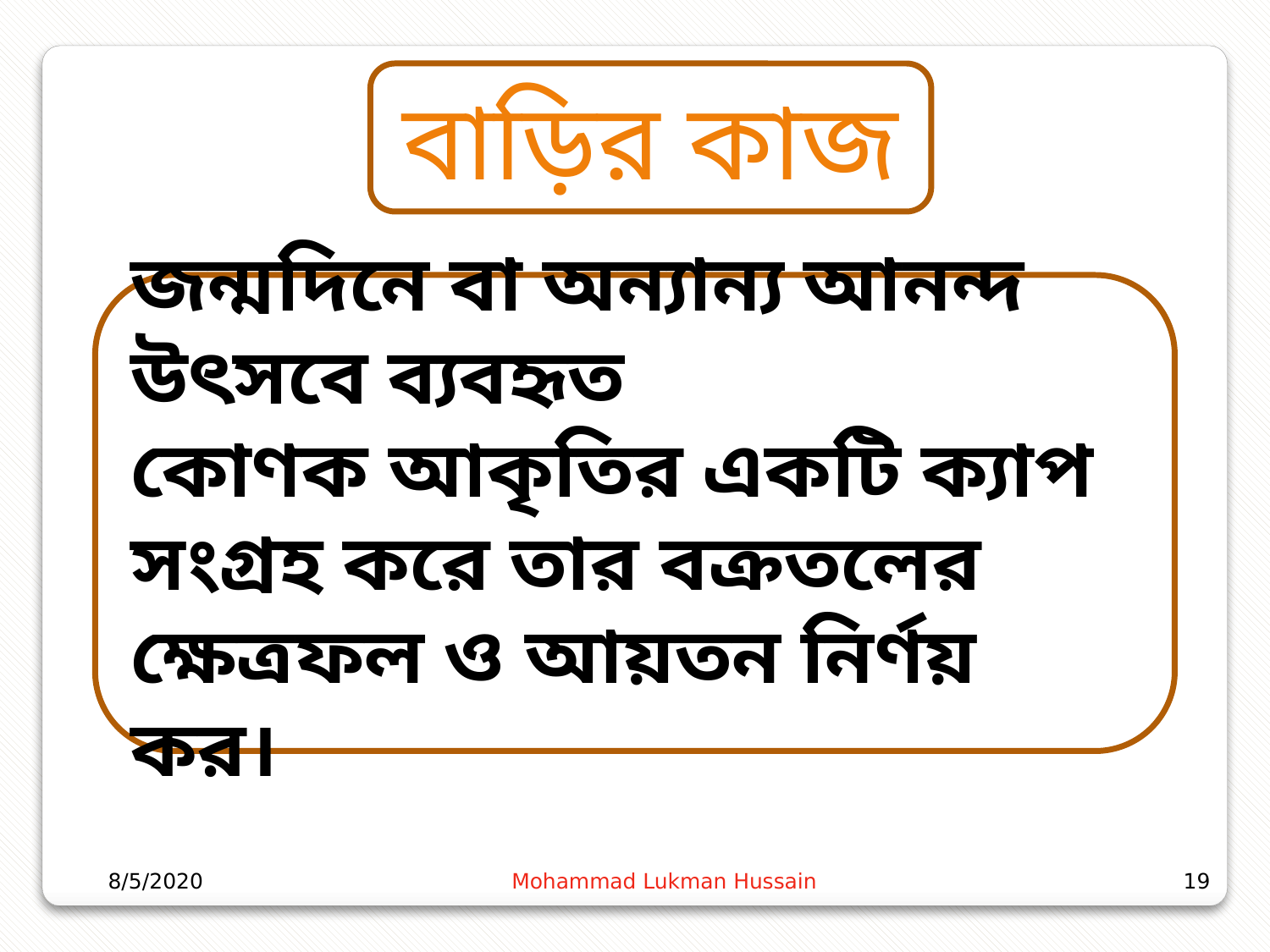

বাড়ির কাজ
জন্মদিনে বা অন্যান্য আনন্দ উৎসবে ব্যবহৃত
কোণক আকৃতির একটি ক্যাপ সংগ্রহ করে তার বক্রতলের ক্ষেত্রফল ও আয়তন নির্ণয় কর।
8/5/2020
Mohammad Lukman Hussain
19